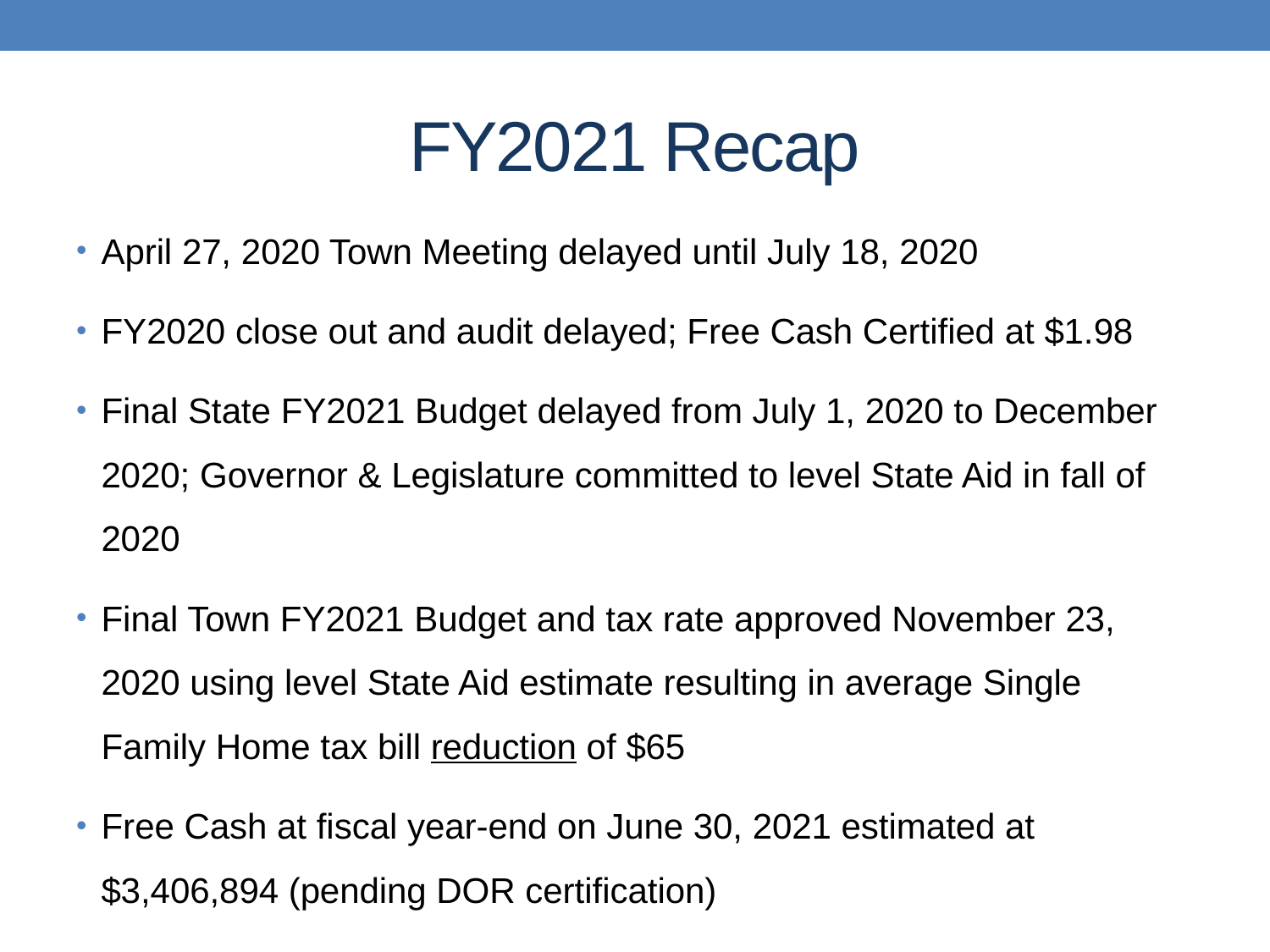

# FY2021 Recap
April 27, 2020 Town Meeting delayed until July 18, 2020
FY2020 close out and audit delayed; Free Cash Certified at $1.98
Final State FY2021 Budget delayed from July 1, 2020 to December 2020; Governor & Legislature committed to level State Aid in fall of 2020
Final Town FY2021 Budget and tax rate approved November 23, 2020 using level State Aid estimate resulting in average Single Family Home tax bill reduction of $65
Free Cash at fiscal year-end on June 30, 2021 estimated at $3,406,894 (pending DOR certification)